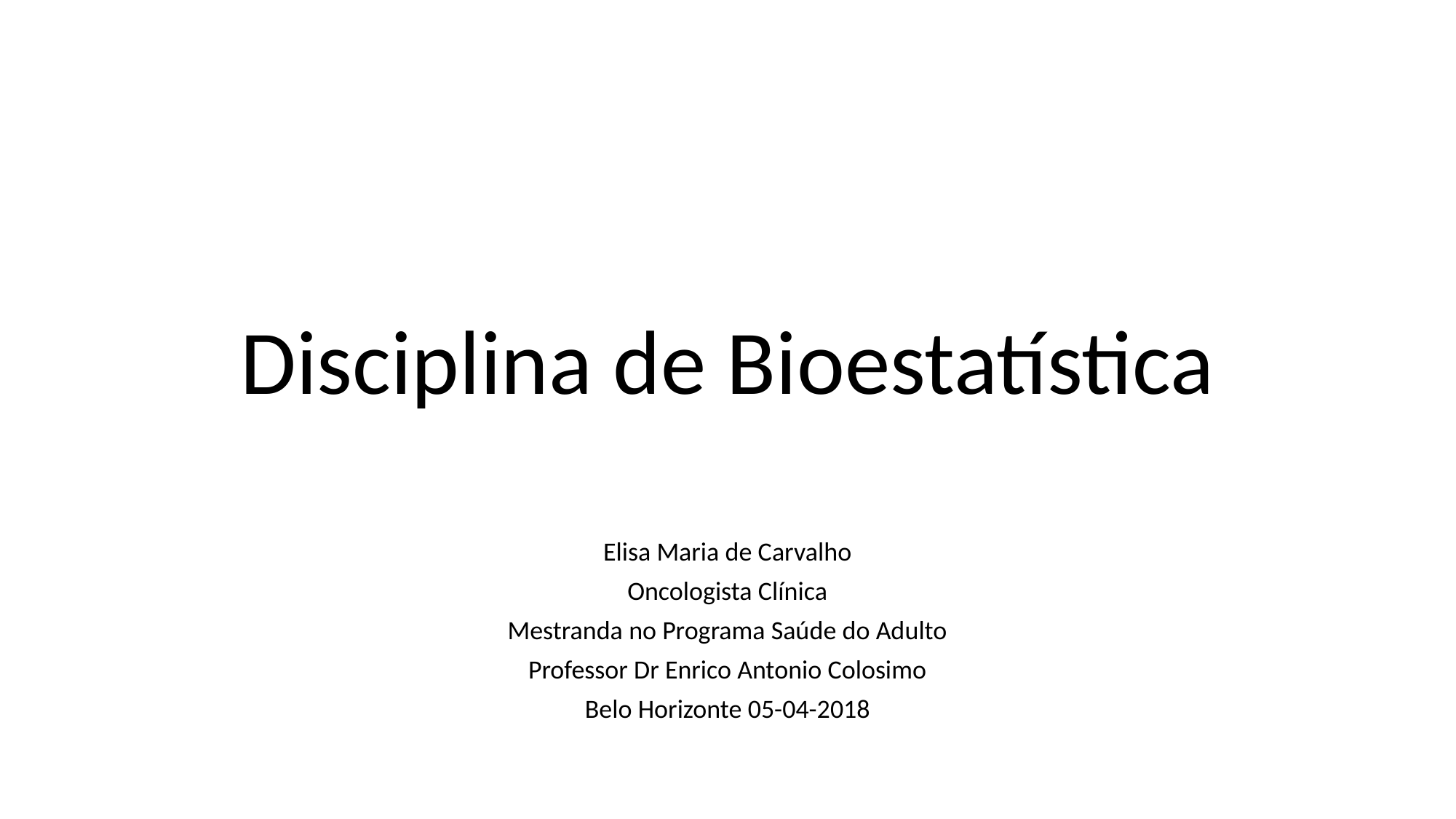

# Disciplina de Bioestatística
Elisa Maria de Carvalho
Oncologista Clínica
Mestranda no Programa Saúde do Adulto
Professor Dr Enrico Antonio Colosimo
Belo Horizonte 05-04-2018